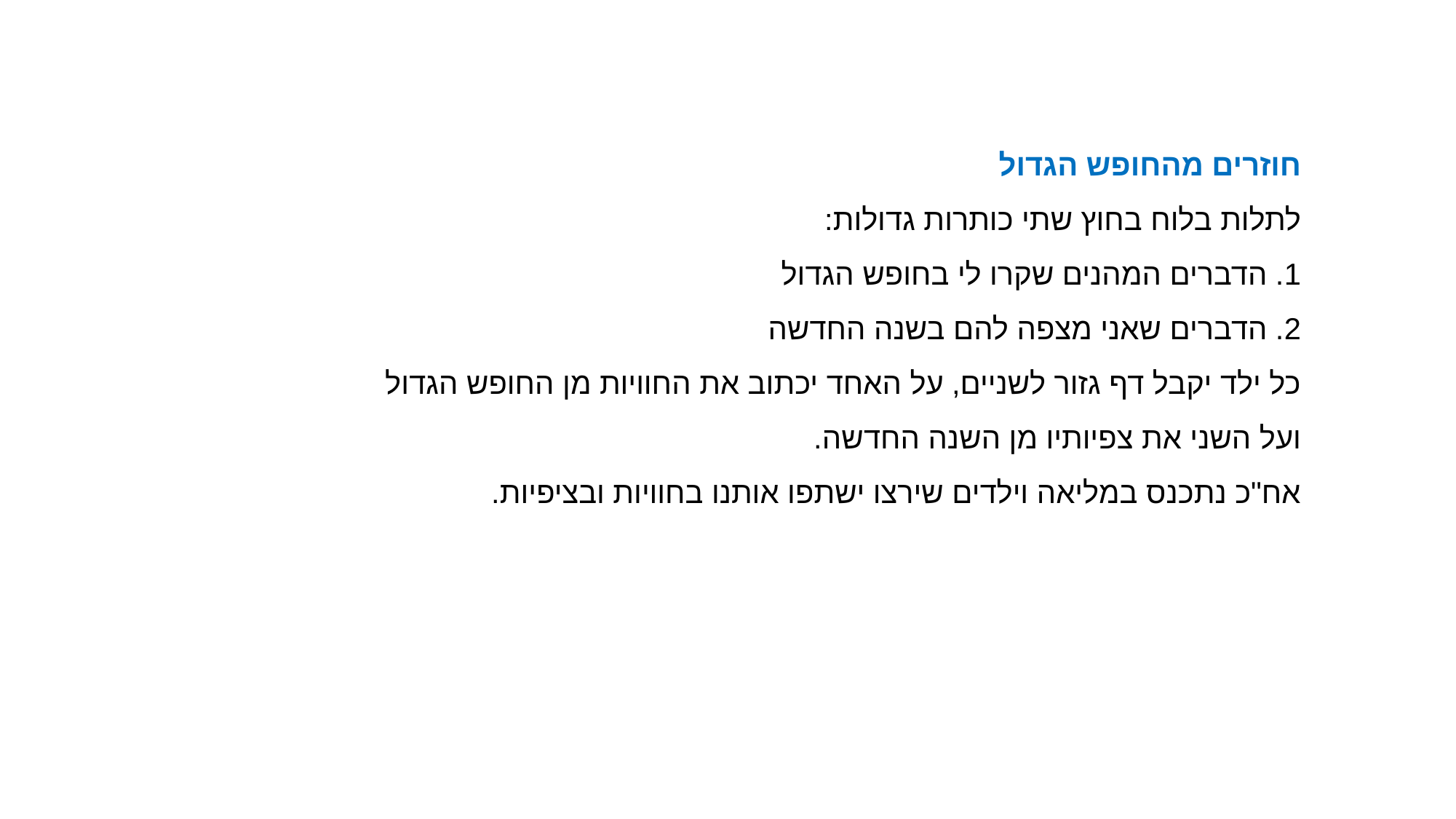

חוזרים מהחופש הגדול
לתלות בלוח בחוץ שתי כותרות גדולות:
1. הדברים המהנים שקרו לי בחופש הגדול
2. הדברים שאני מצפה להם בשנה החדשה
כל ילד יקבל דף גזור לשניים, על האחד יכתוב את החוויות מן החופש הגדול ועל השני את צפיותיו מן השנה החדשה.
אח"כ נתכנס במליאה וילדים שירצו ישתפו אותנו בחוויות ובציפיות.